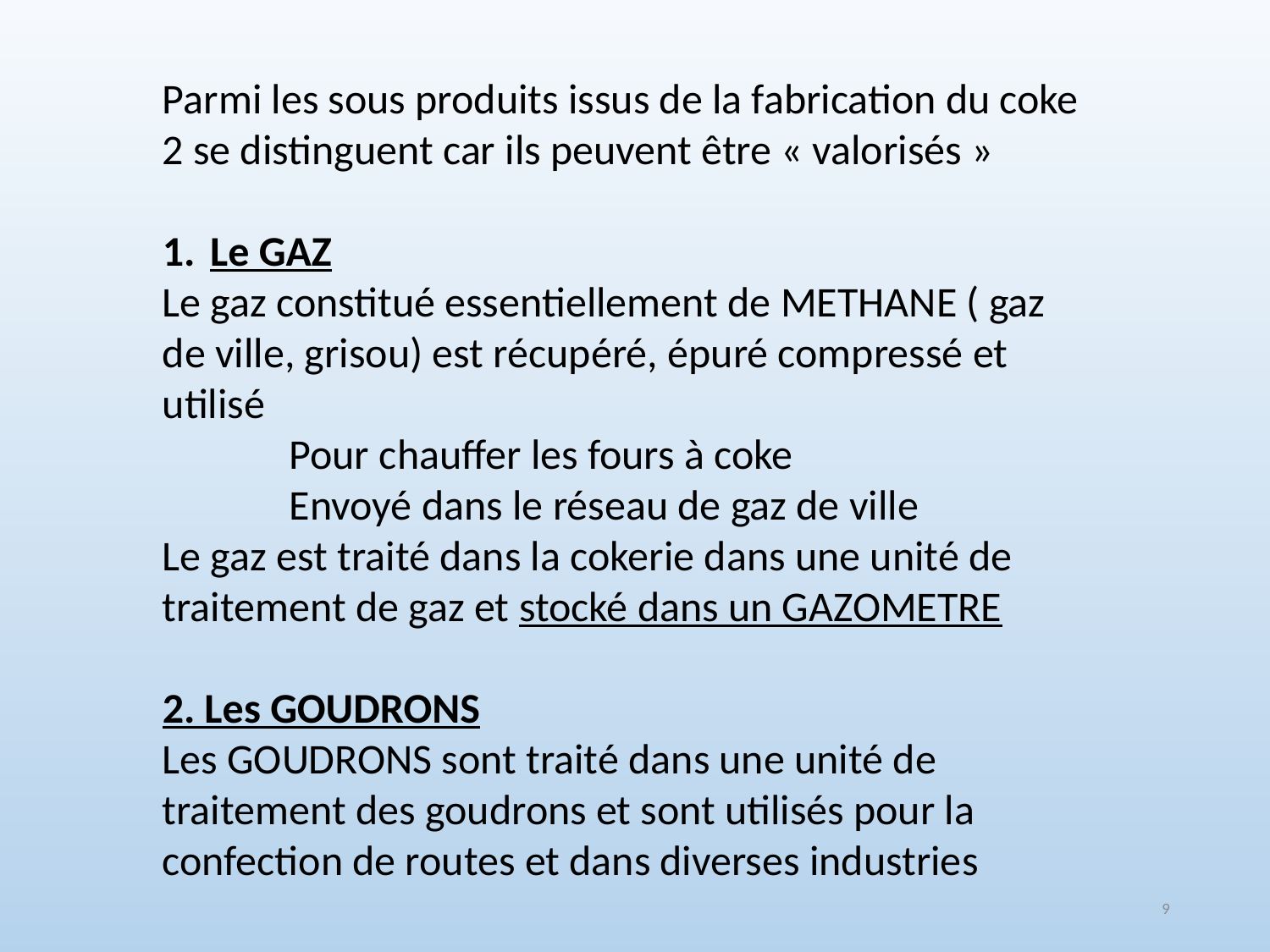

Parmi les sous produits issus de la fabrication du coke 2 se distinguent car ils peuvent être « valorisés »

Le GAZ
Le gaz constitué essentiellement de METHANE ( gaz de ville, grisou) est récupéré, épuré compressé et utilisé
	Pour chauffer les fours à coke
	Envoyé dans le réseau de gaz de ville
Le gaz est traité dans la cokerie dans une unité de traitement de gaz et stocké dans un GAZOMETRE

2. Les GOUDRONS
Les GOUDRONS sont traité dans une unité de traitement des goudrons et sont utilisés pour la confection de routes et dans diverses industries

9